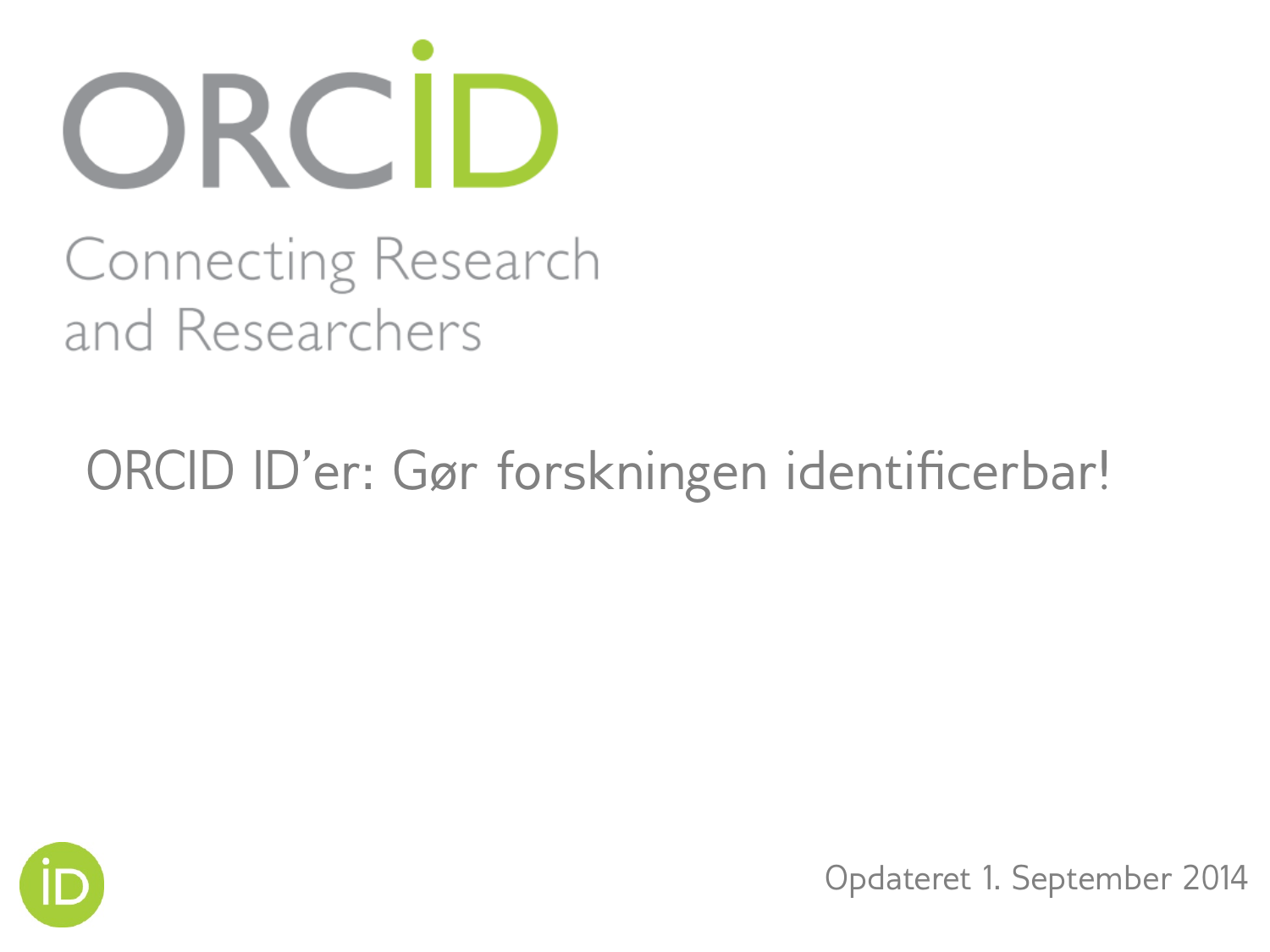

ORCID ID’er: Gør forskningen identificerbar!
Opdateret 1. September 2014